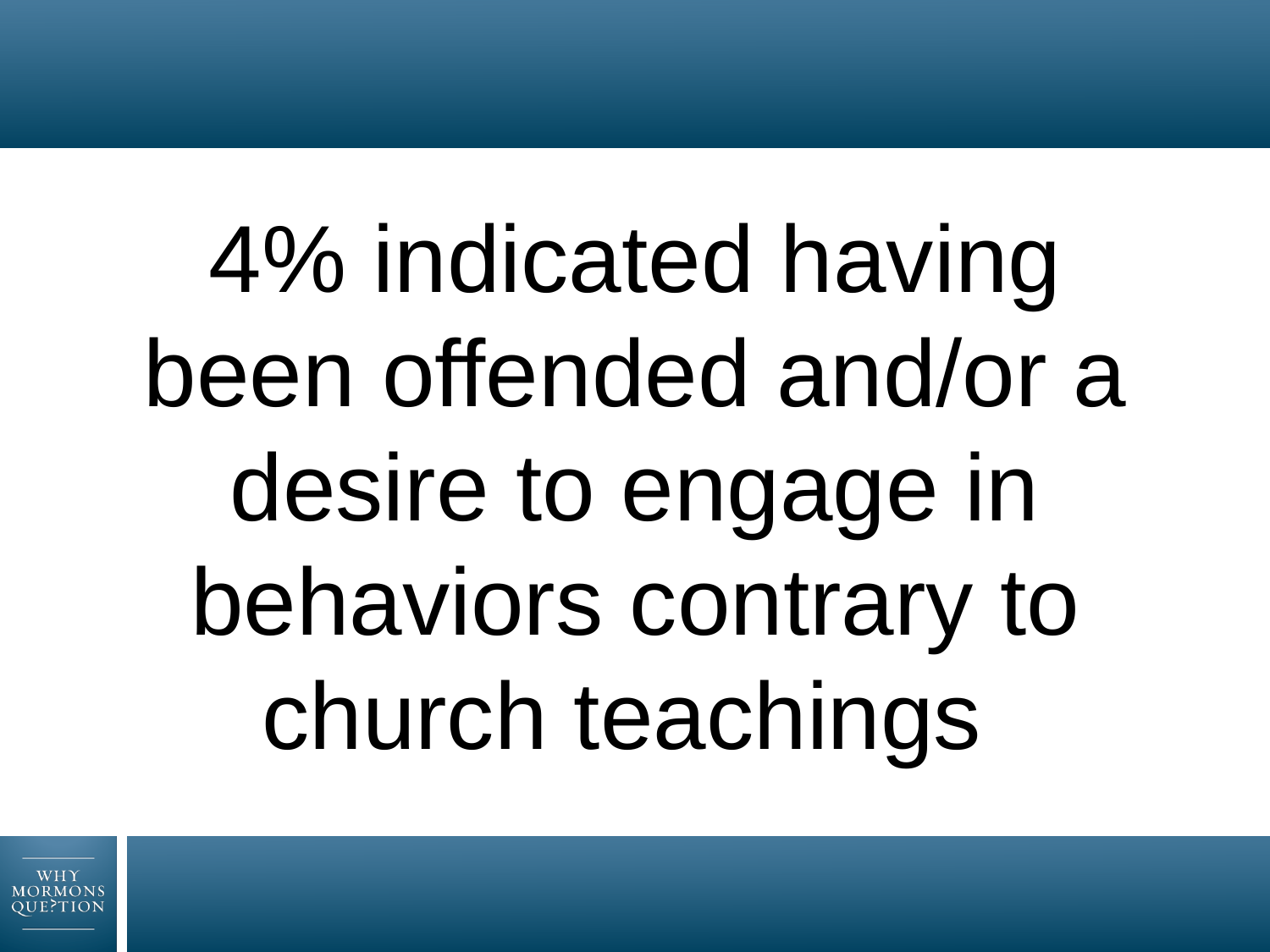

# 4% indicated having been offended and/or a desire to engage in behaviors contrary to church teachings